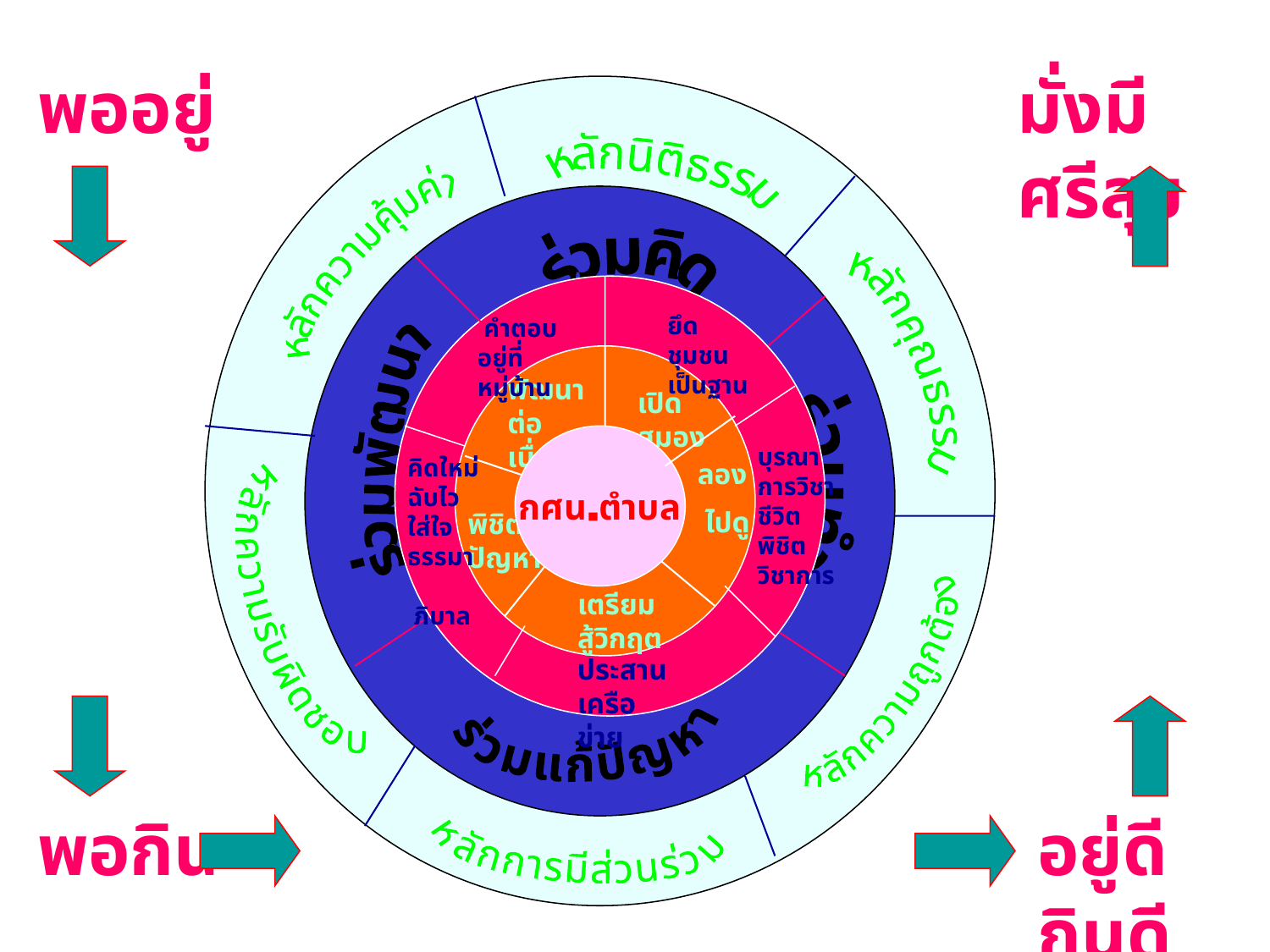

พออยู่
มั่งมี ศรีสุข

หลักนิติธรรม

หลักความคุ้มค่า
ร่วมคิด

ยึดชุมชนเป็นฐาน
 คำตอบอยู่ที่หมู่บ้าน
หลักคุณธรรม

พัฒนาต่อเนื่อง
เปิดสมอง

กศน.ตำบล
ร่วมพัฒนา
บุรณาการวิชาชีวิต พิชิต
วิชาการ
คิดใหม่    ฉับไว      ใส่ใจ     ธรรมา
 ภิบาล

ลอง
 ไปดู
ร่วมทำ

พิชิตปัญหา

หลักความรับผิดชอบ

เตรียมสู้วิกฤต

หลักความถูกต้อง
ประสานเครือข่าย
ร่วมแก้ปัญหา

หลักการมีส่วนร่วม
พอกิน
อยู่ดี กินดี